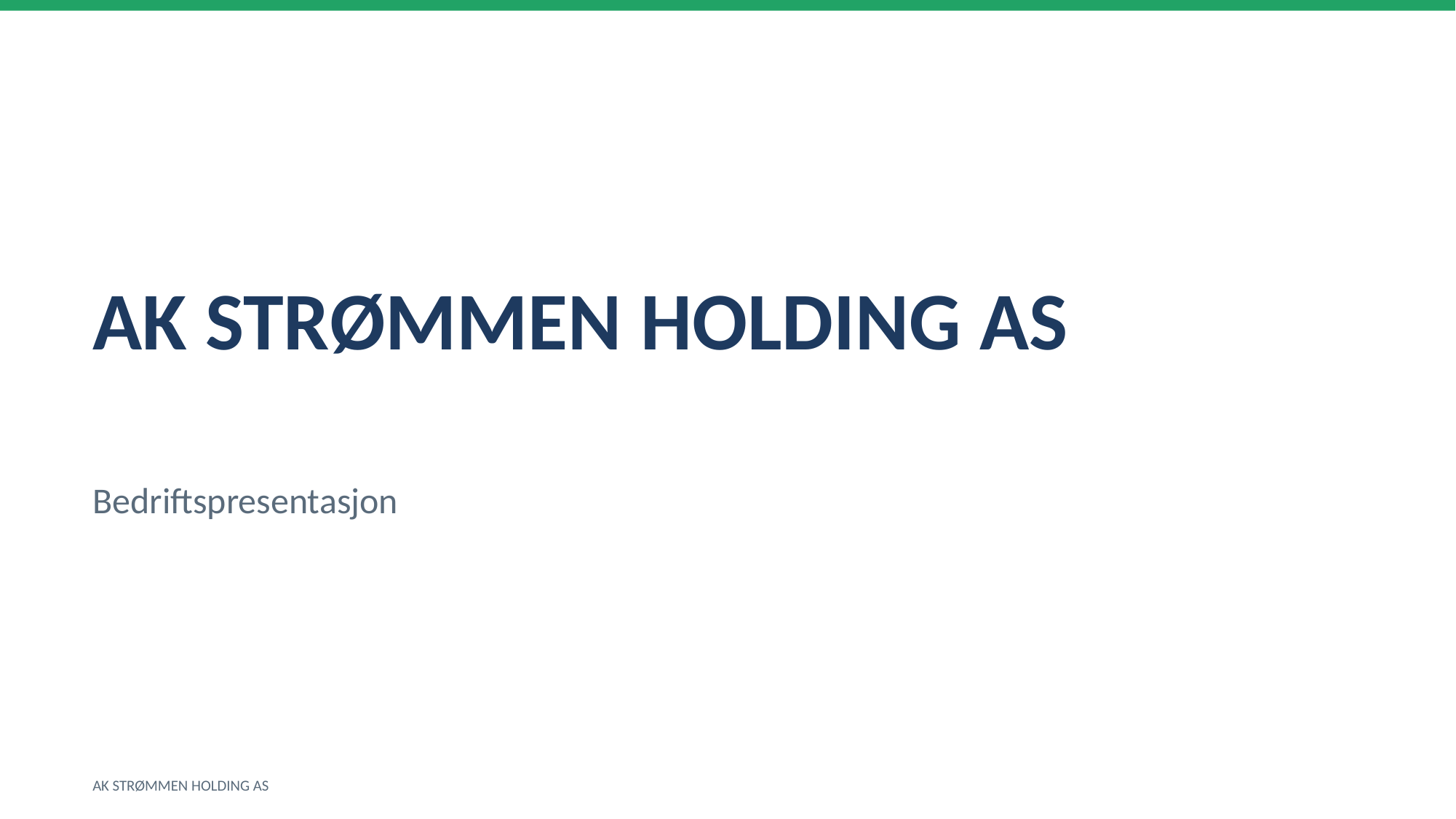

AK STRØMMEN HOLDING AS
Bedriftspresentasjon
AK STRØMMEN HOLDING AS